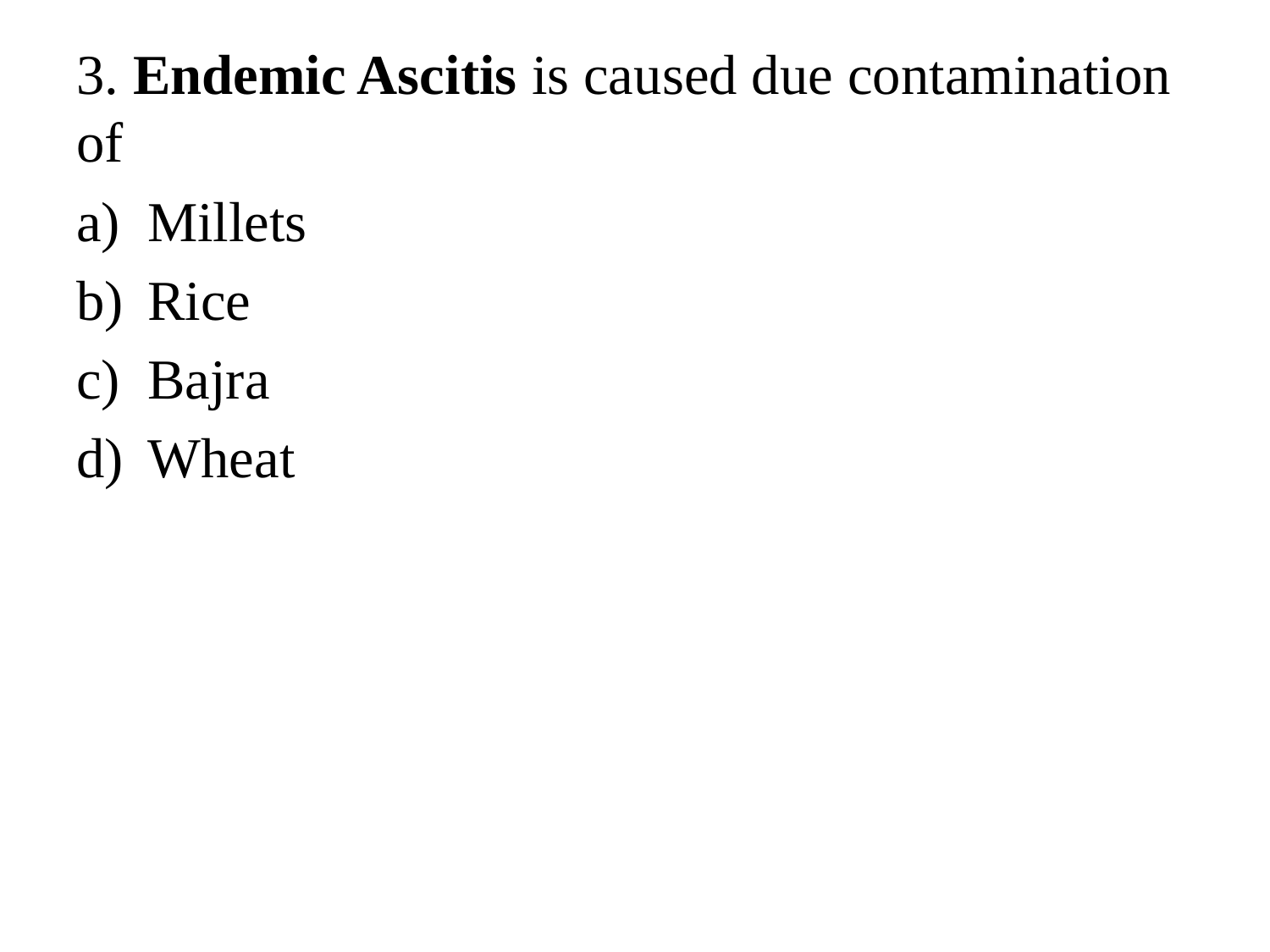

3. Endemic Ascitis is caused due contamination of
Millets
Rice
Bajra
Wheat
#